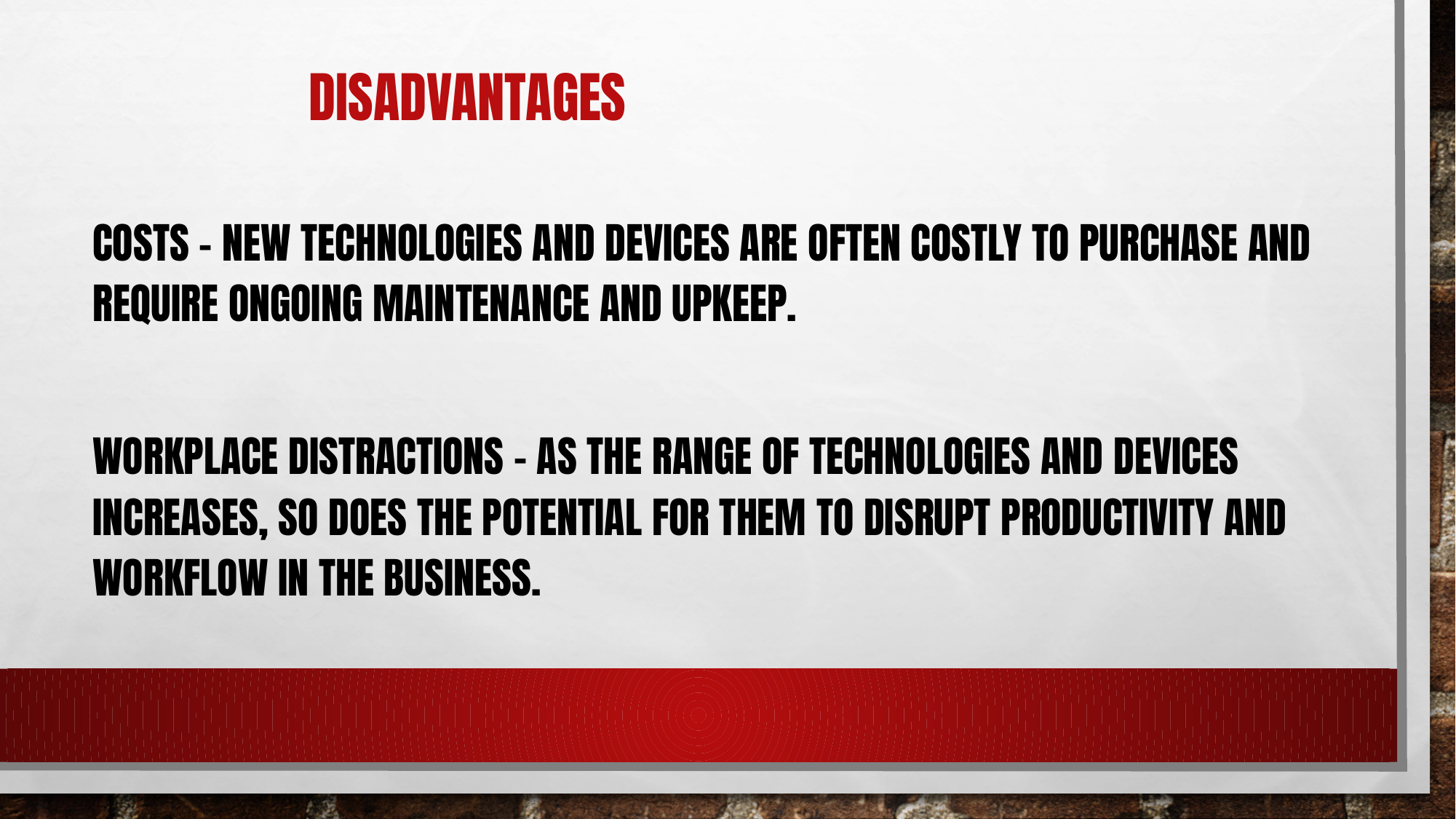

# Disadvantages
Costs - new technologies and devices are often costly to purchase and require ongoing maintenance and upkeep.

Workplace distractions - as the range of technologies and devices increases, so does the potential for them to disrupt productivity and workflow in the business.